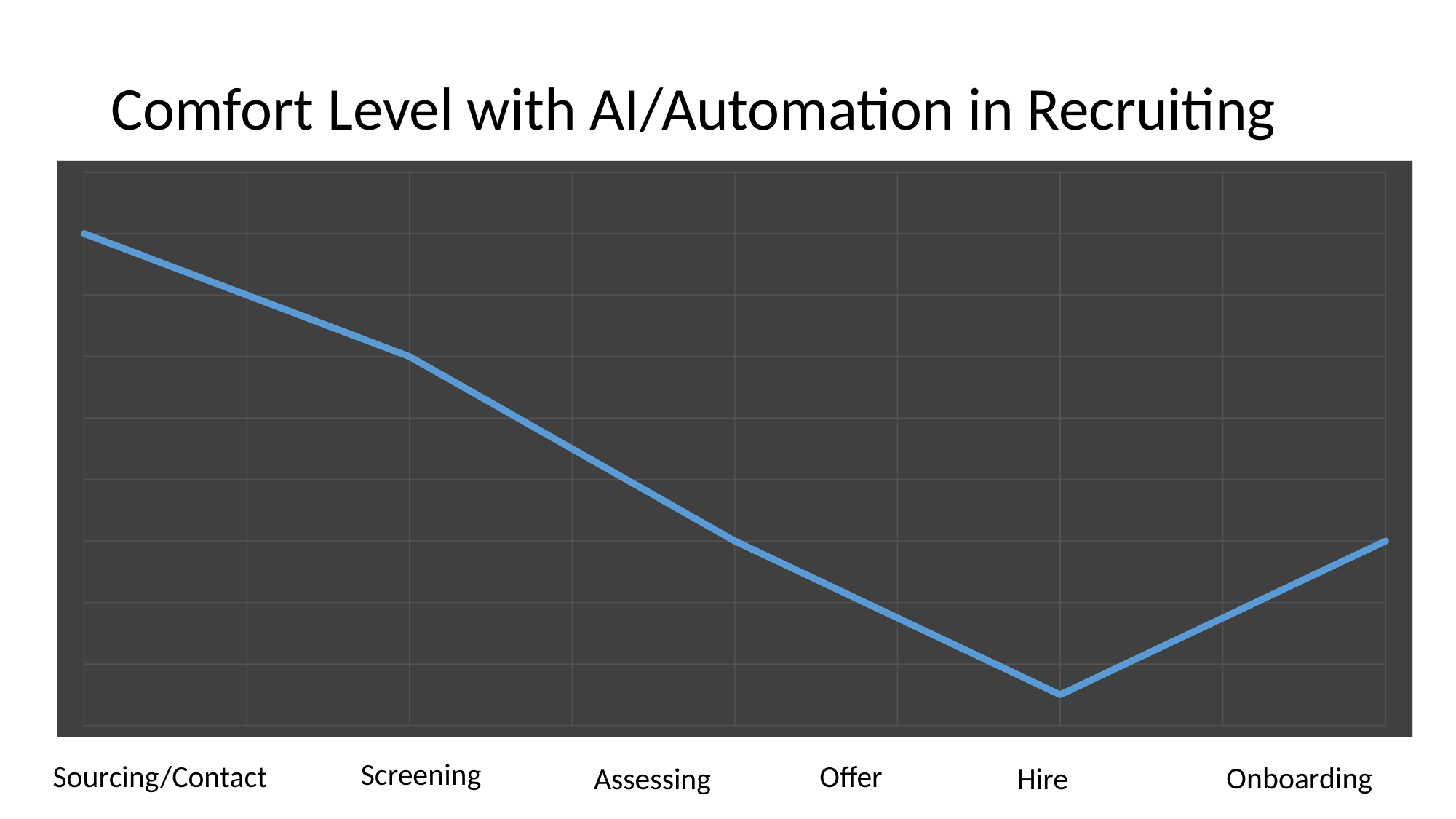

# Comfort Level with AI/Automation in Recruiting

### Chart

| Category |  |
|---|---|
Screening
Sourcing/Contact
Offer
Onboarding
Assessing
Hire